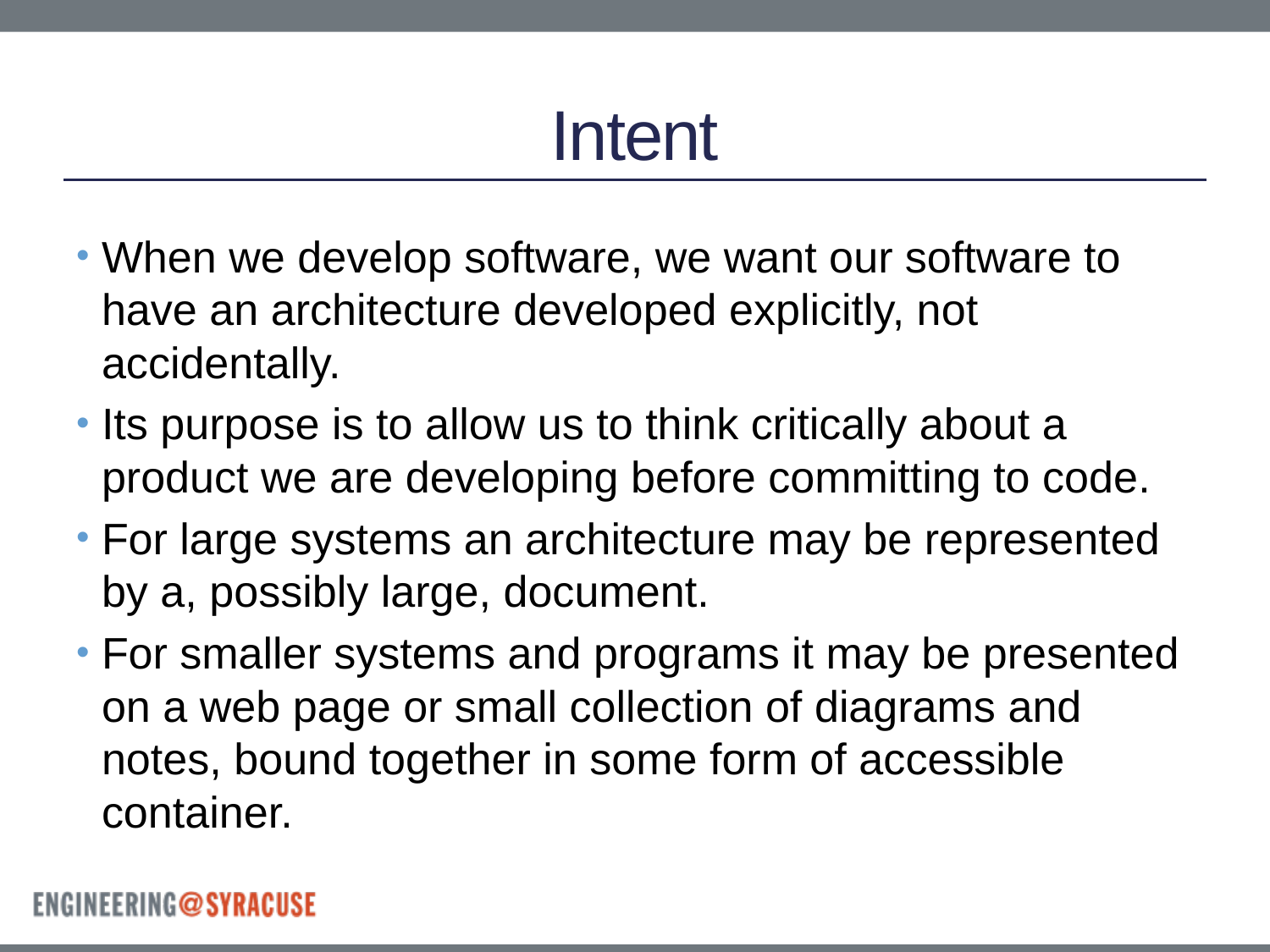

# Intent
When we develop software, we want our software to have an architecture developed explicitly, not accidentally.
Its purpose is to allow us to think critically about a product we are developing before committing to code.
For large systems an architecture may be represented by a, possibly large, document.
For smaller systems and programs it may be presented on a web page or small collection of diagrams and notes, bound together in some form of accessible container.